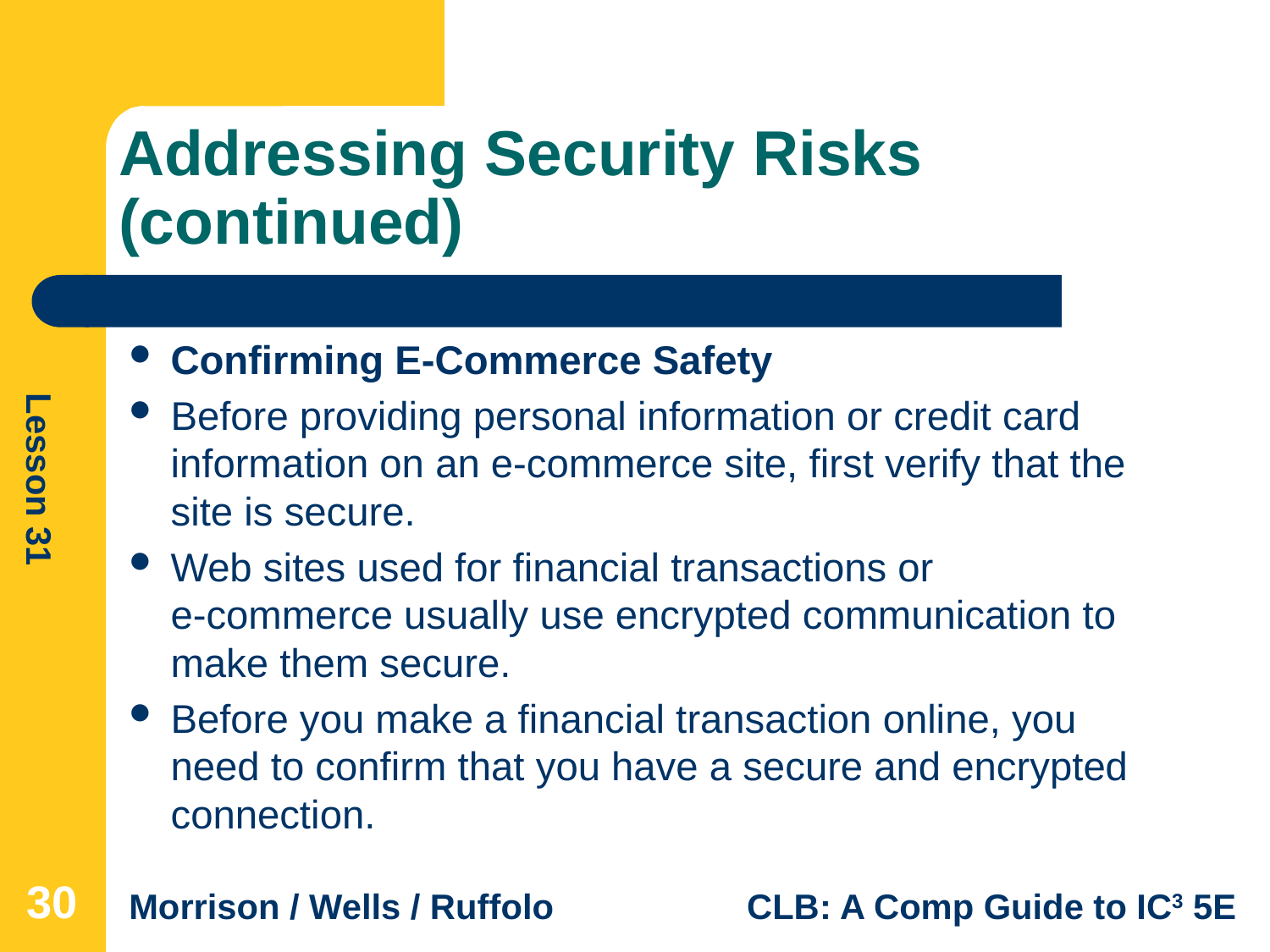

# Addressing Security Risks (continued)
Confirming E-Commerce Safety
Before providing personal information or credit card information on an e-commerce site, first verify that the site is secure.
Web sites used for financial transactions or
e-commerce usually use encrypted communication to make them secure.
Before you make a financial transaction online, you need to confirm that you have a secure and encrypted connection.
30